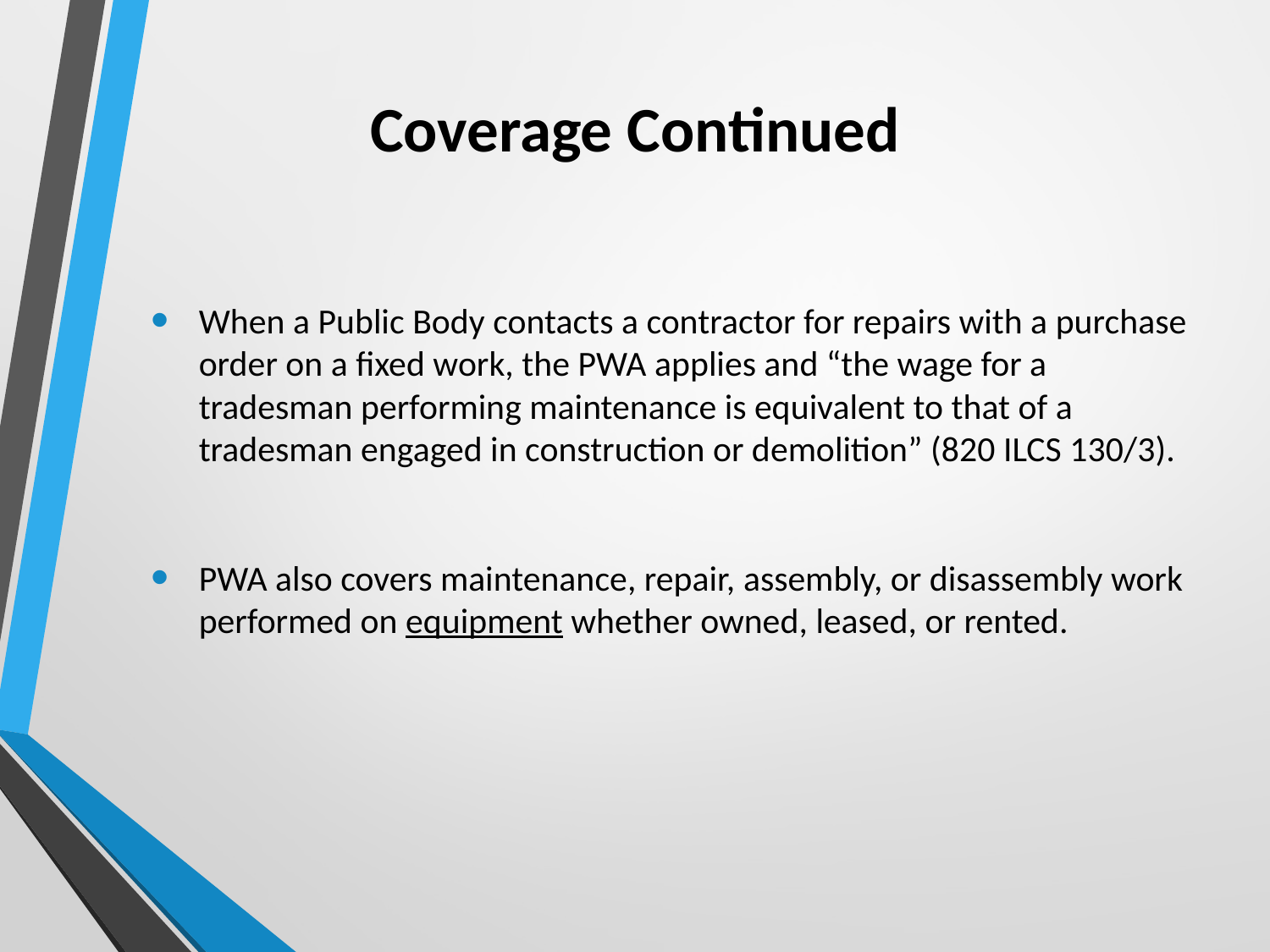

# Coverage Continued
When a Public Body contacts a contractor for repairs with a purchase order on a fixed work, the PWA applies and “the wage for a tradesman performing maintenance is equivalent to that of a tradesman engaged in construction or demolition” (820 ILCS 130/3).

PWA also covers maintenance, repair, assembly, or disassembly work performed on equipment whether owned, leased, or rented.